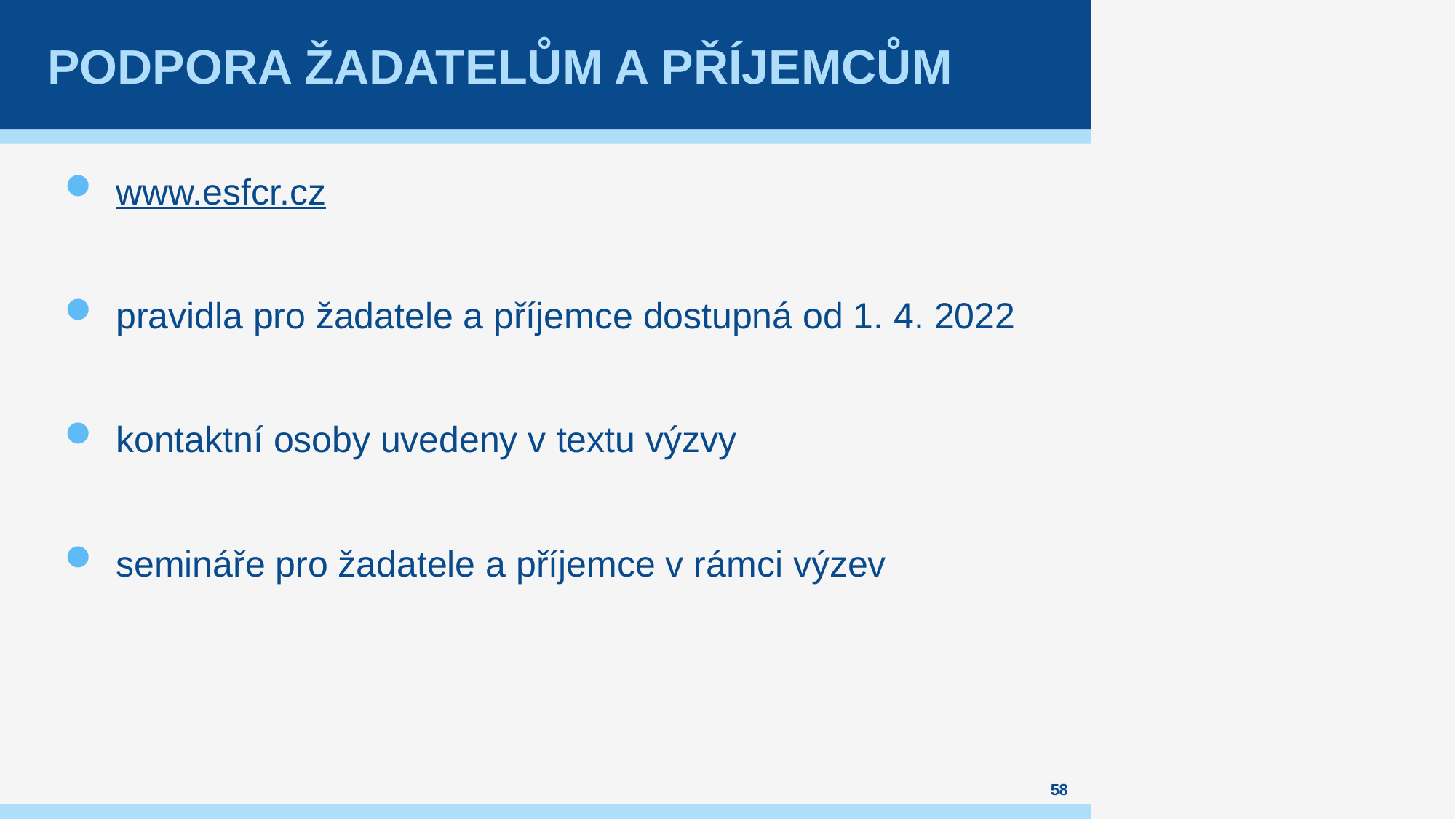

# podpora žadatelům a příjemcům
www.esfcr.cz

pravidla pro žadatele a příjemce dostupná od 1. 4. 2022

kontaktní osoby uvedeny v textu výzvy

semináře pro žadatele a příjemce v rámci výzev
58